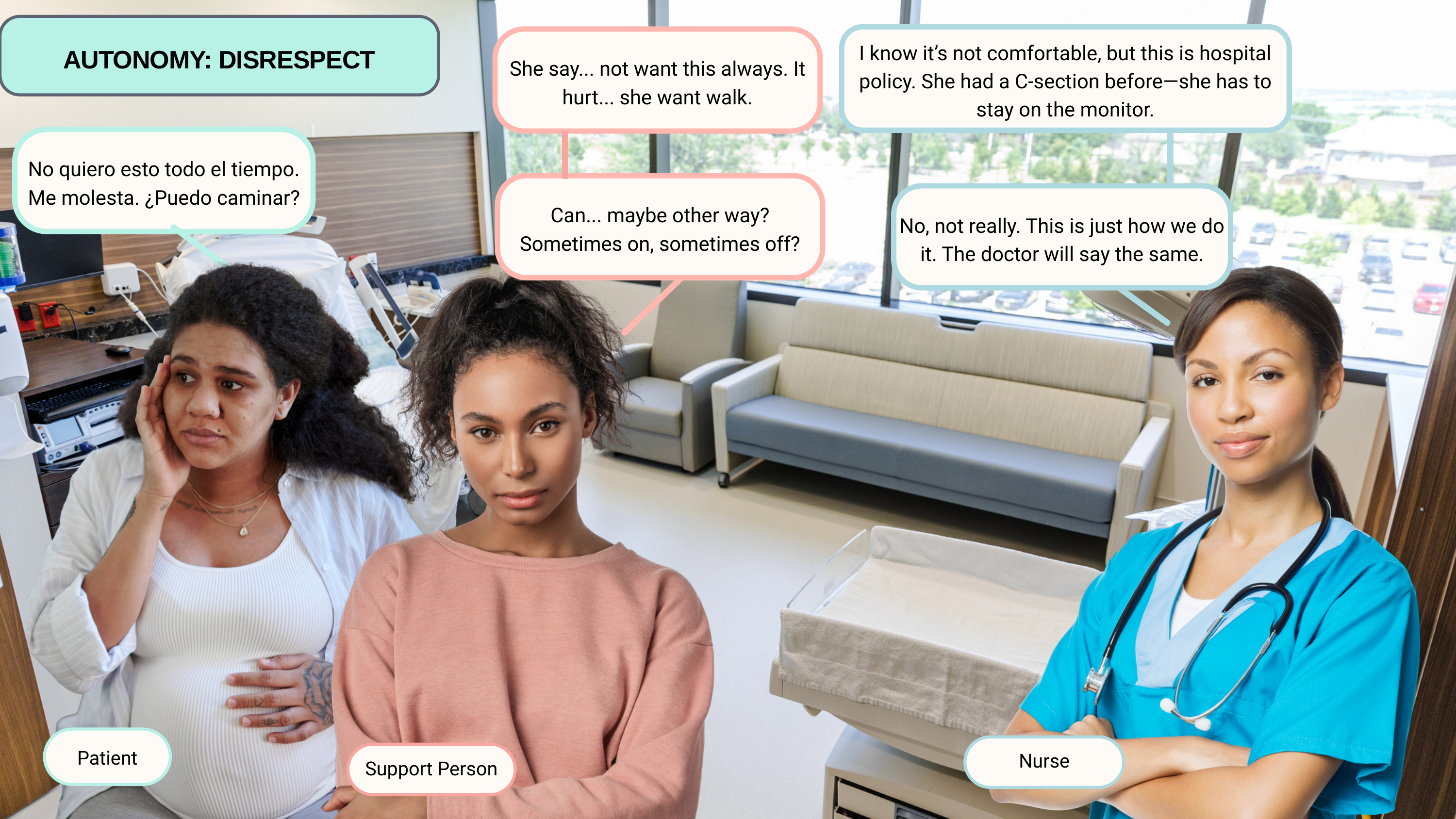

AUTONOMY: DISRESPECT

I know it’s not comfortable, but this is hospital policy. She had a C-section before—she has to stay on the monitor.

She say... not want this always. It hurt... she want walk.

No quiero esto todo el tiempo. Me molesta. ¿Puedo caminar?

No, not really. This is just how we do it. The doctor will say the same.

Can... maybe other way? Sometimes on, sometimes off?

Nurse

Support Person

Patient